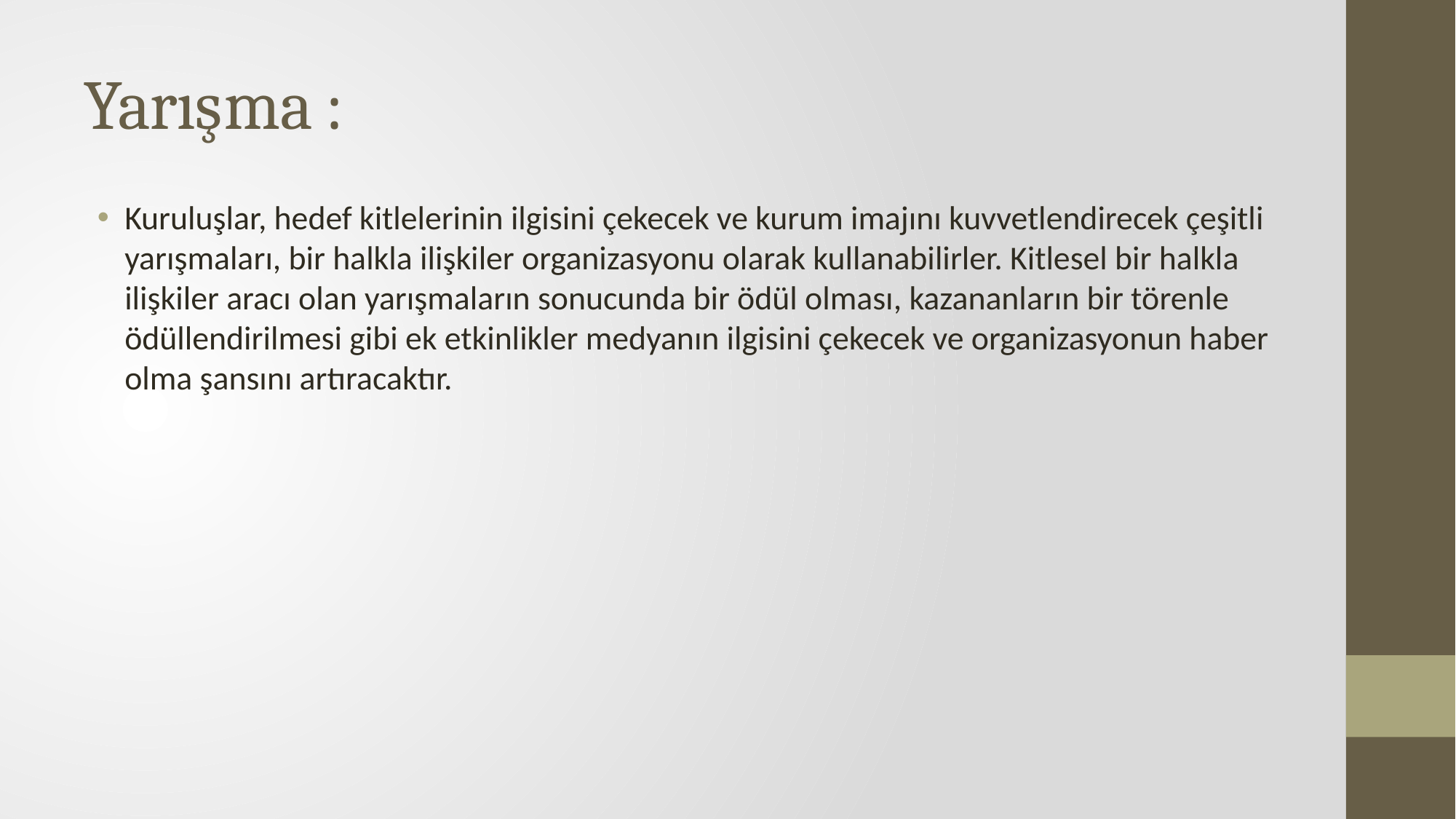

# Yarışma :
Kuruluşlar, hedef kitlelerinin ilgisini çekecek ve kurum imajını kuvvetlendirecek çeşitli yarışmaları, bir halkla ilişkiler organizasyonu olarak kullanabilirler. Kitlesel bir halkla ilişkiler aracı olan yarışmaların sonucunda bir ödül olması, kazananların bir törenle ödüllendirilmesi gibi ek etkinlikler medyanın ilgisini çekecek ve organizasyonun haber olma şansını artıracaktır.